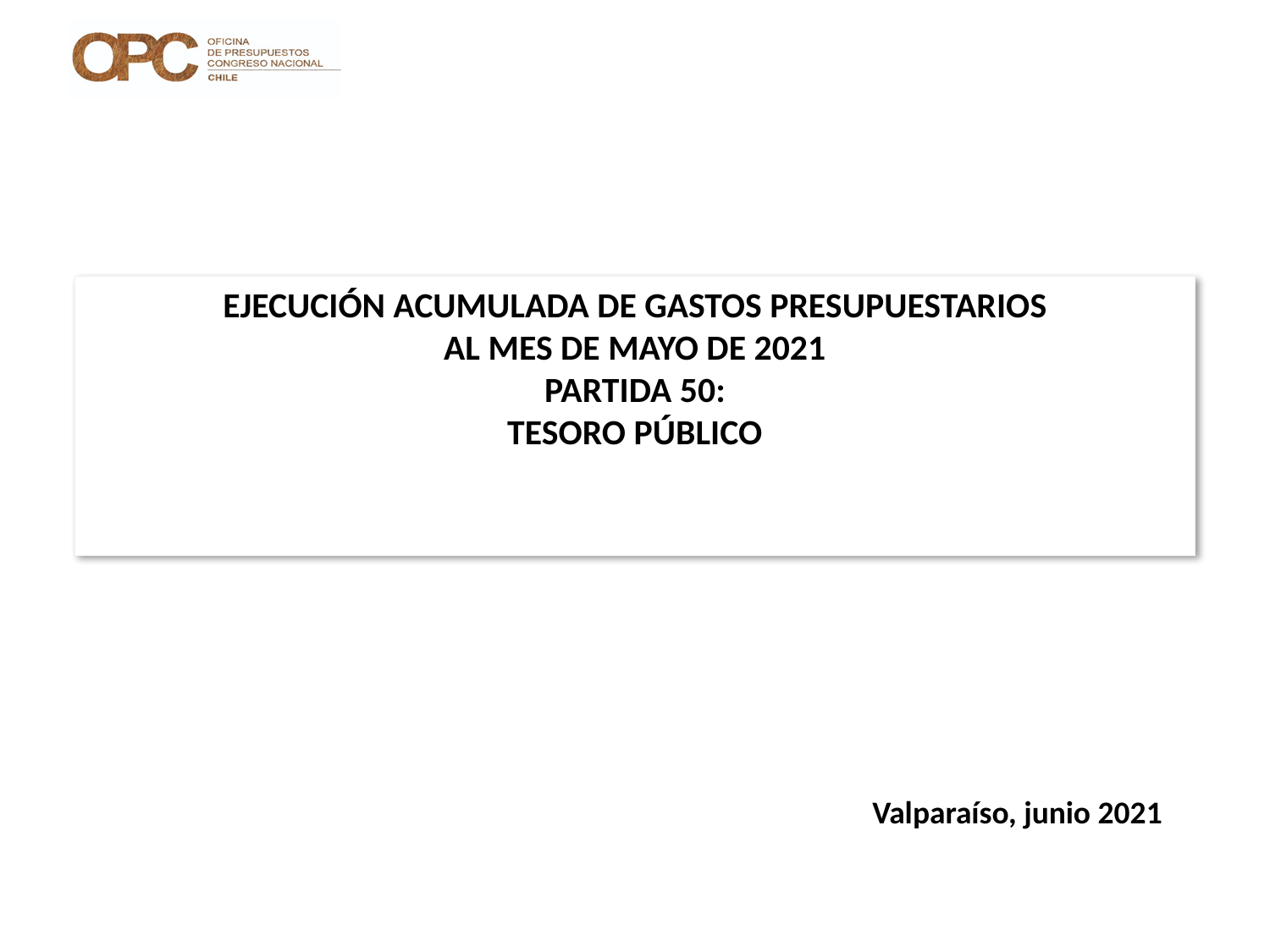

EJECUCIÓN ACUMULADA DE GASTOS PRESUPUESTARIOS
AL MES DE MAYO DE 2021
PARTIDA 50:
TESORO PÚBLICO
Valparaíso, junio 2021